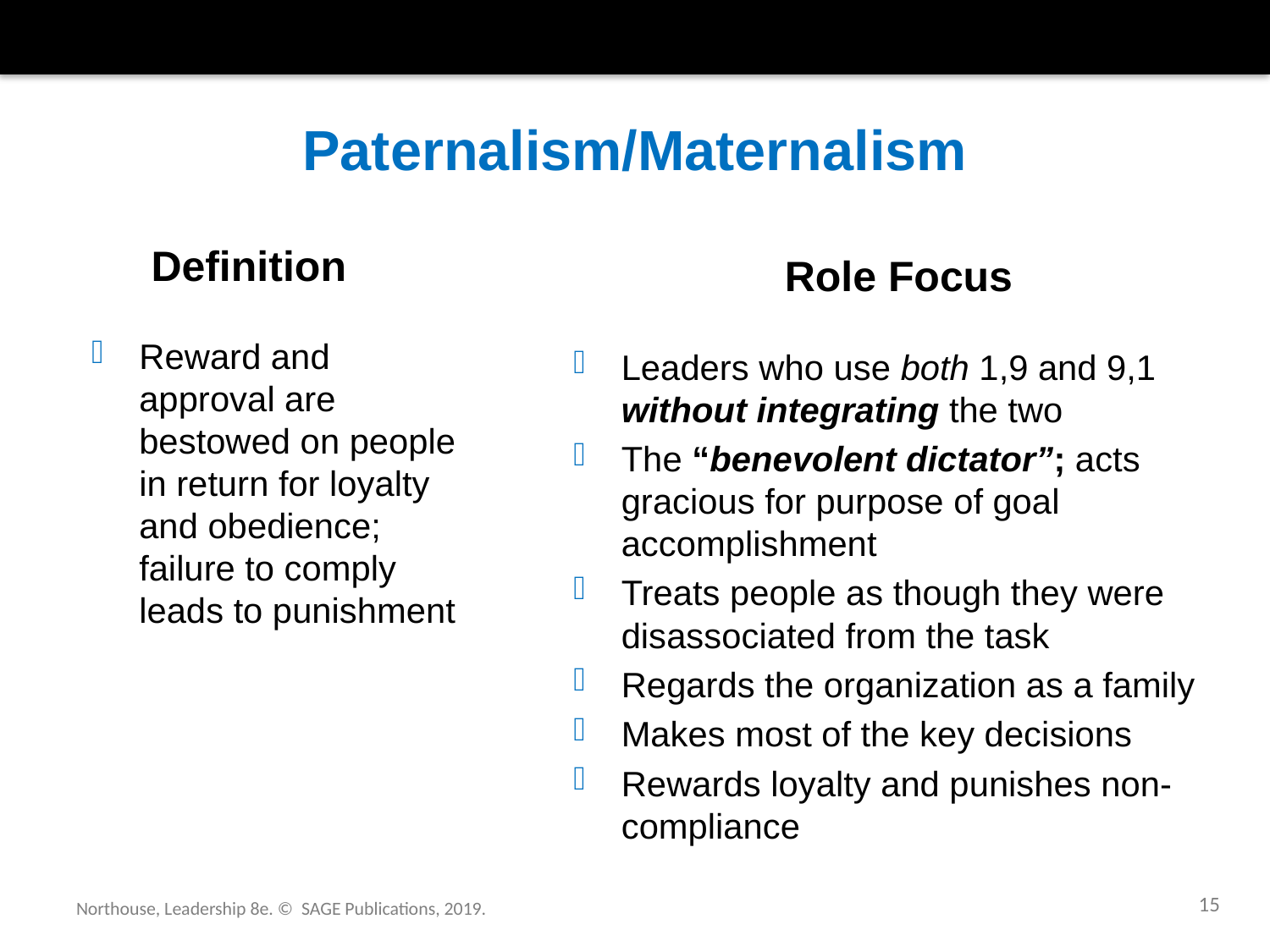

# Paternalism/Maternalism
Definition
Role Focus
Reward and approval are bestowed on people in return for loyalty and obedience; failure to comply leads to punishment
Leaders who use both 1,9 and 9,1 without integrating the two
The “benevolent dictator”; acts gracious for purpose of goal accomplishment
Treats people as though they were disassociated from the task
Regards the organization as a family
Makes most of the key decisions
Rewards loyalty and punishes non-compliance
15
Northouse, Leadership 8e. ©  SAGE Publications, 2019.